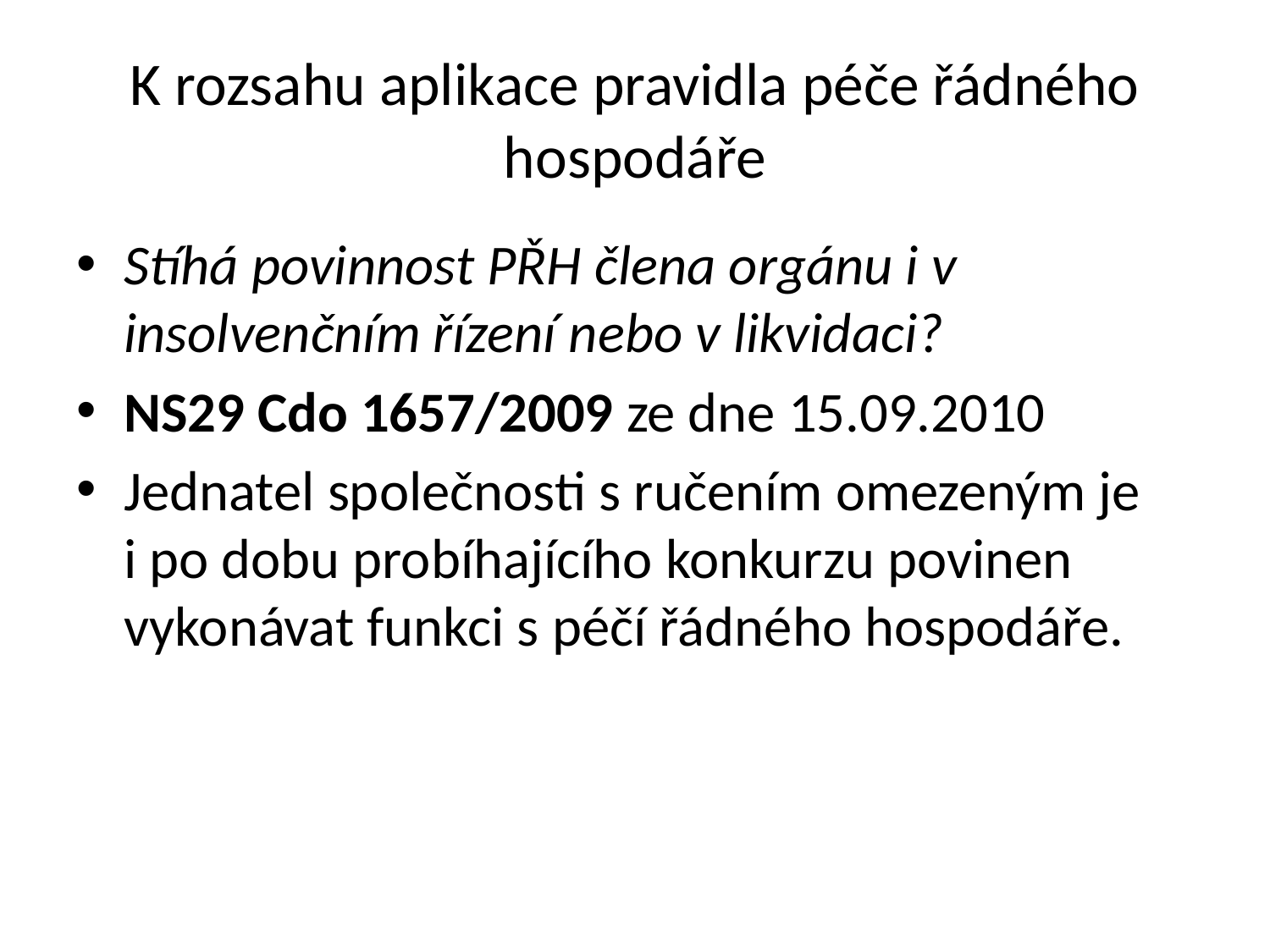

# K rozsahu aplikace pravidla péče řádného hospodáře
Stíhá povinnost PŘH člena orgánu i v insolvenčním řízení nebo v likvidaci?
NS29 Cdo 1657/2009 ze dne 15.09.2010
Jednatel společnosti s ručením omezeným je i po dobu probíhajícího konkurzu povinen vykonávat funkci s péčí řádného hospodáře.